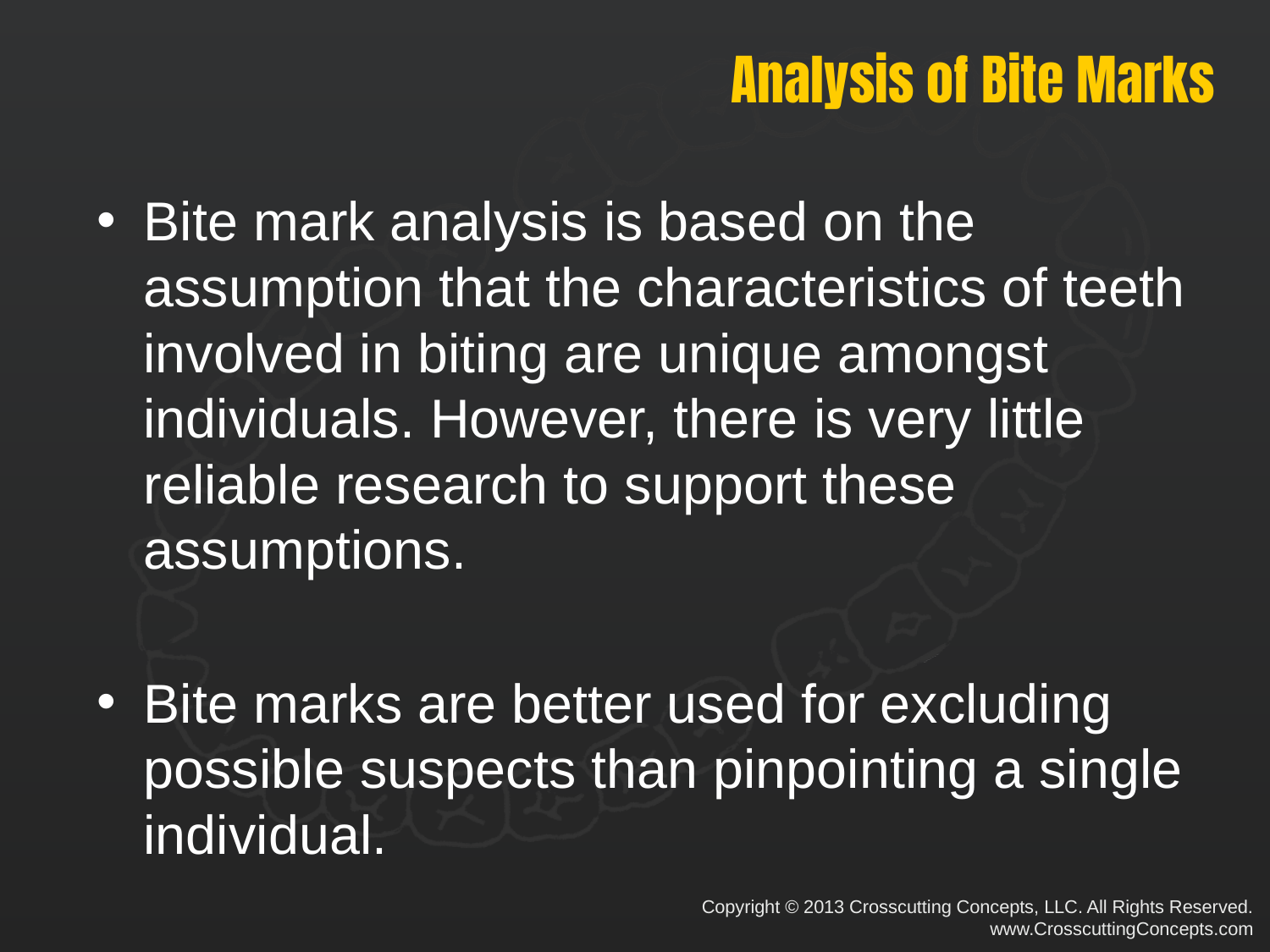

# Analysis of Bite Marks
Bite mark analysis is based on the assumption that the characteristics of teeth involved in biting are unique amongst individuals. However, there is very little reliable research to support these assumptions.

Bite marks are better used for excluding possible suspects than pinpointing a single individual.